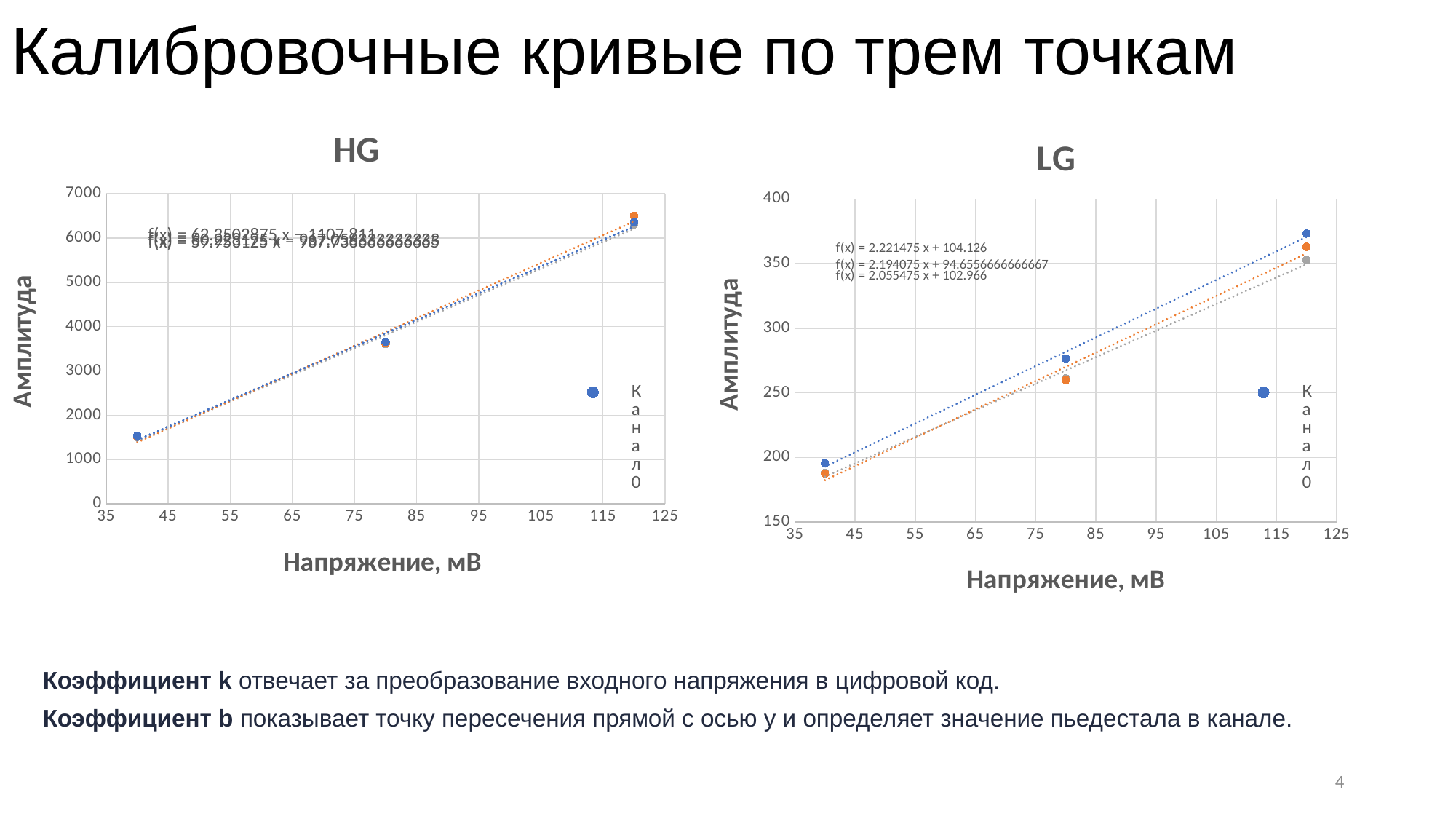

# Калибровочные кривые по трем точкам

### Chart: HG

| Category |  |  |  |
|---|---|---|---|

### Chart: LG

| Category |  |  |  |
|---|---|---|---|
Коэффициент k отвечает за преобразование входного напряжения в цифровой код.
Коэффициент b показывает точку пересечения прямой с осью y и определяет значение пьедестала в канале.

4